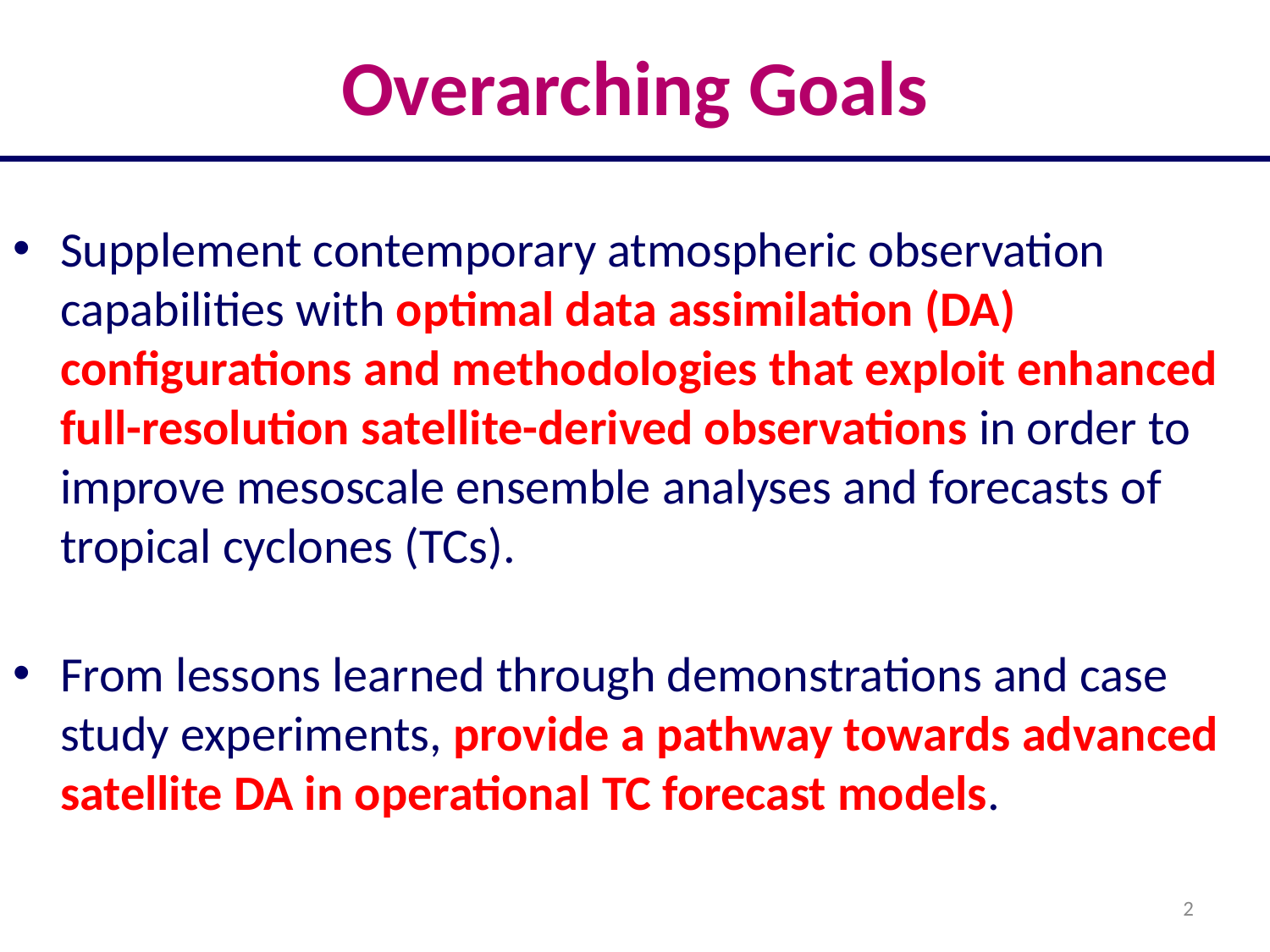

# Overarching Goals
Supplement contemporary atmospheric observation capabilities with optimal data assimilation (DA) configurations and methodologies that exploit enhanced full-resolution satellite-derived observations in order to improve mesoscale ensemble analyses and forecasts of tropical cyclones (TCs).

From lessons learned through demonstrations and case study experiments, provide a pathway towards advanced satellite DA in operational TC forecast models.
2